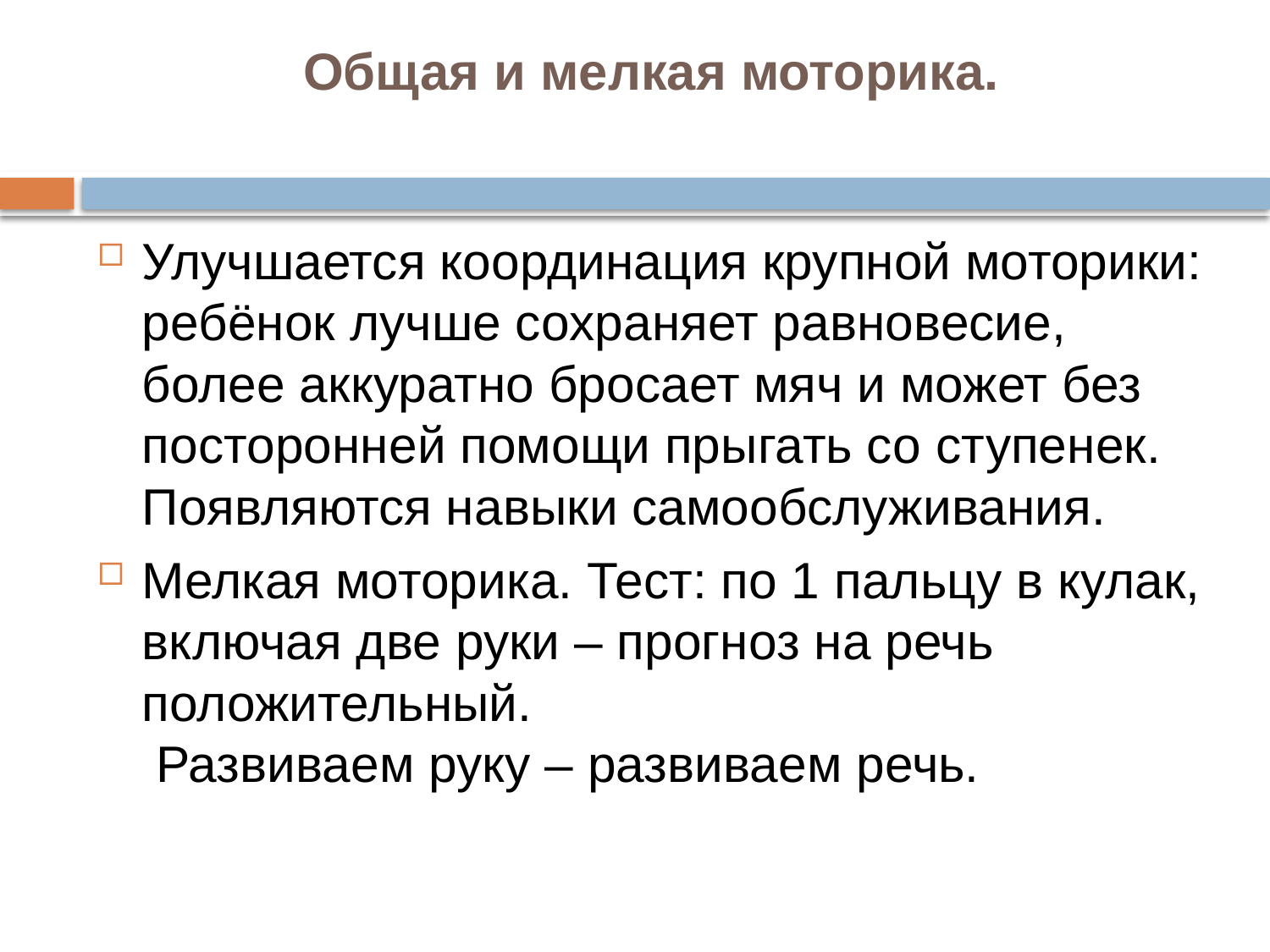

# Общая и мелкая моторика.
Улучшается координация крупной моторики: ребёнок лучше сохраняет равновесие, более аккуратно бросает мяч и может без посторонней помощи прыгать со ступенек. Появляются навыки самообслуживания.
Мелкая моторика. Тест: по 1 пальцу в кулак, включая две руки – прогноз на речь положительный.                                                 Развиваем руку – развиваем речь.